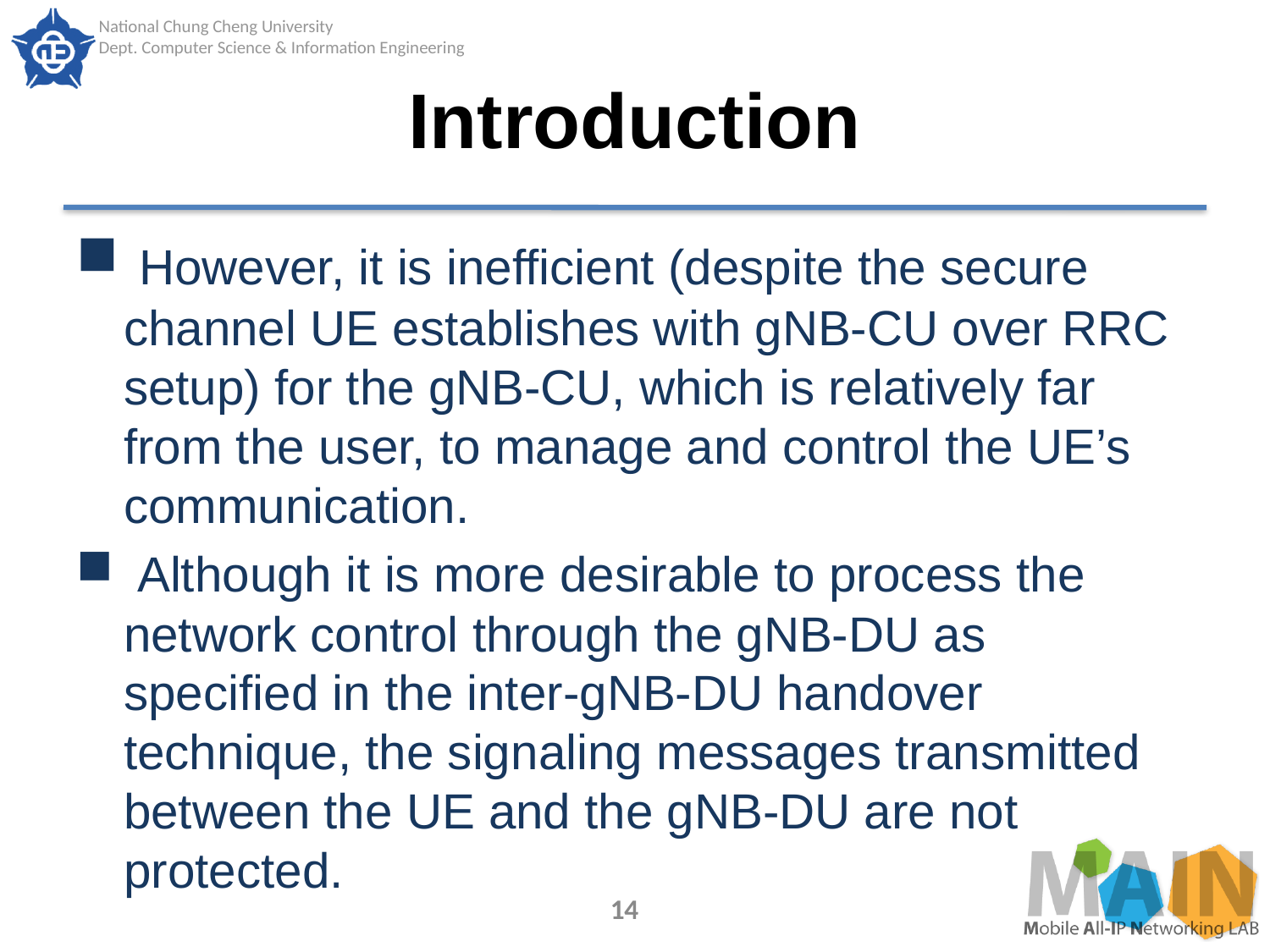

# Introduction
 However, it is inefficient (despite the secure channel UE establishes with gNB-CU over RRC setup) for the gNB-CU, which is relatively far from the user, to manage and control the UE’s communication.
 Although it is more desirable to process the network control through the gNB-DU as specified in the inter-gNB-DU handover technique, the signaling messages transmitted between the UE and the gNB-DU are not protected.
14